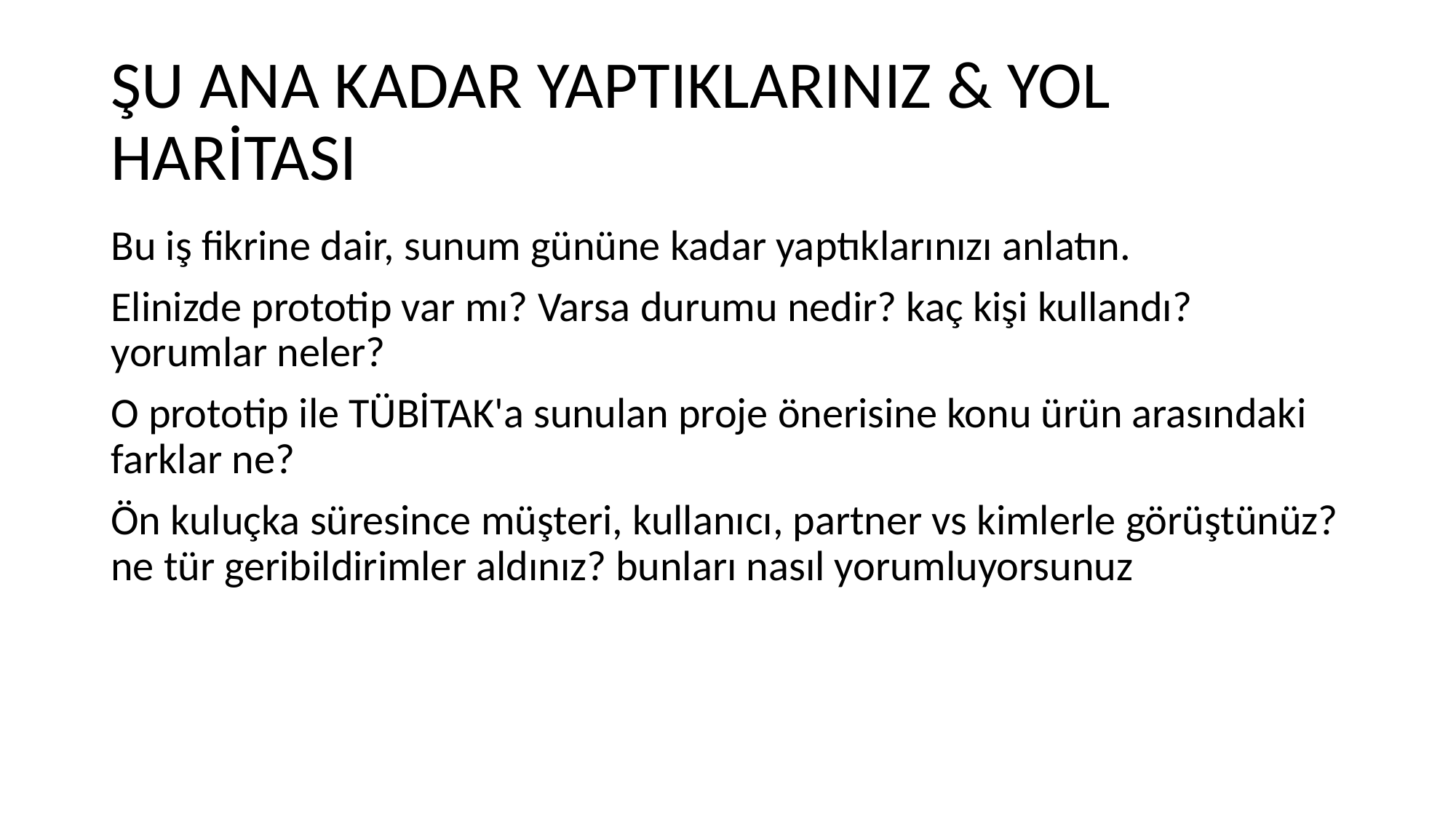

# ŞU ANA KADAR YAPTIKLARINIZ & YOL HARİTASI
Bu iş fikrine dair, sunum gününe kadar yaptıklarınızı anlatın.
Elinizde prototip var mı? Varsa durumu nedir? kaç kişi kullandı? yorumlar neler?
O prototip ile TÜBİTAK'a sunulan proje önerisine konu ürün arasındaki farklar ne?
Ön kuluçka süresince müşteri, kullanıcı, partner vs kimlerle görüştünüz? ne tür geribildirimler aldınız? bunları nasıl yorumluyorsunuz